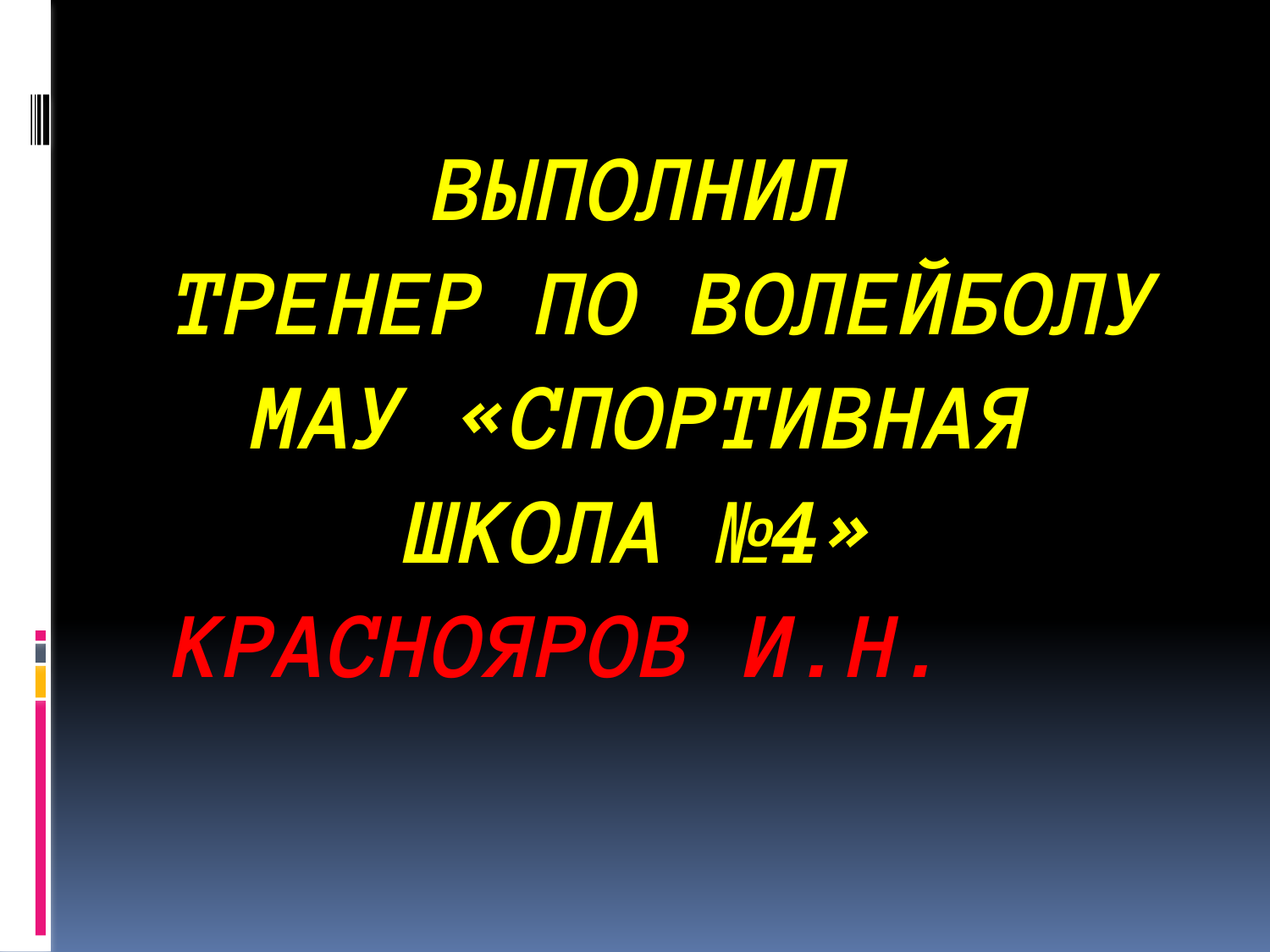

# ВЫПОЛНИЛ ТРЕНЕР ПО ВОЛЕЙБОЛУ мау «Спортивная школа №4» краснояров и.н.